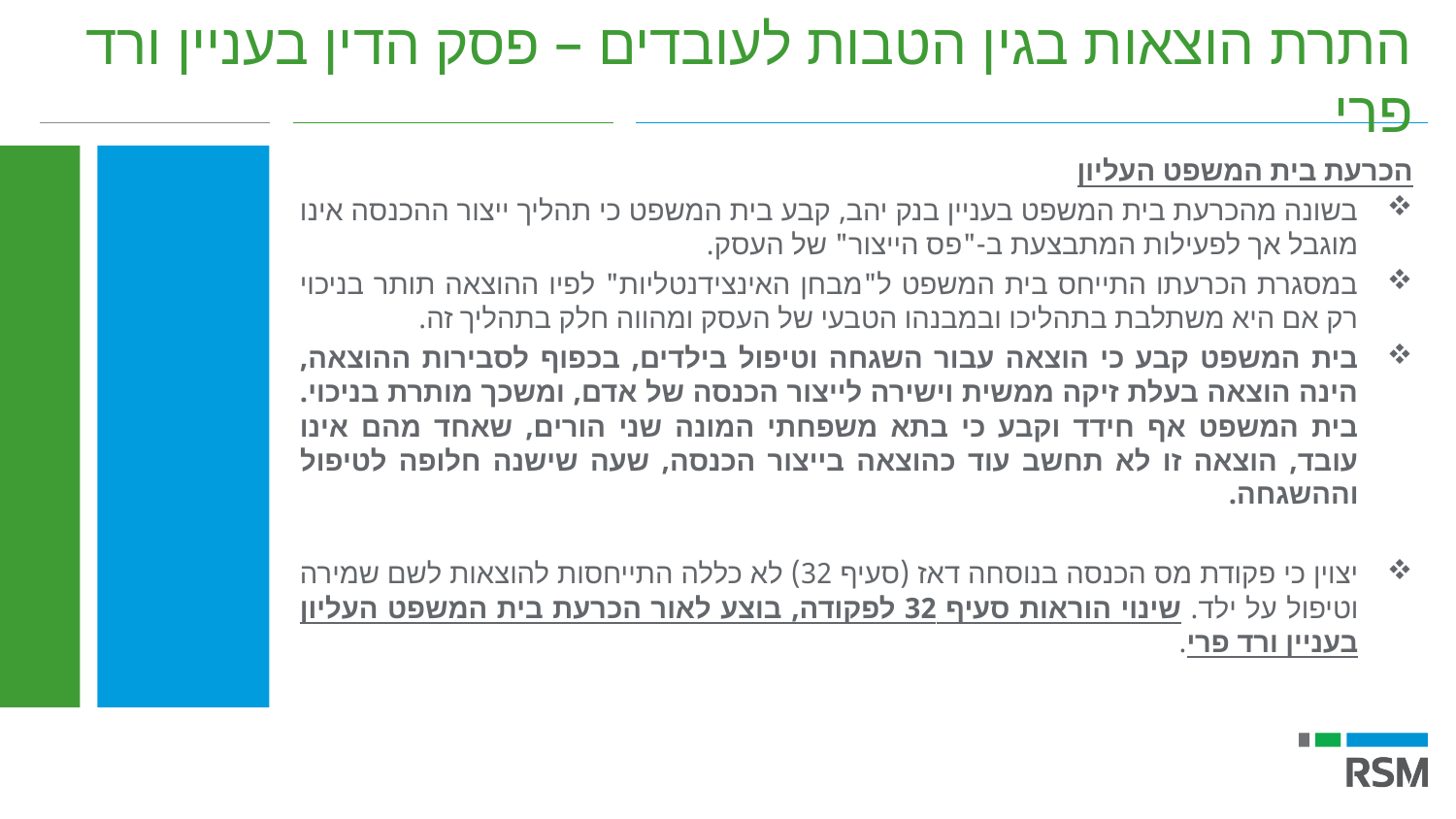

התרת הוצאות בגין הטבות לעובדים – פסק הדין בעניין ורד פרי
הכרעת בית המשפט העליון
בשונה מהכרעת בית המשפט בעניין בנק יהב, קבע בית המשפט כי תהליך ייצור ההכנסה אינו מוגבל אך לפעילות המתבצעת ב-"פס הייצור" של העסק.
במסגרת הכרעתו התייחס בית המשפט ל"מבחן האינצידנטליות" לפיו ההוצאה תותר בניכוי רק אם היא משתלבת בתהליכו ובמבנהו הטבעי של העסק ומהווה חלק בתהליך זה.
בית המשפט קבע כי הוצאה עבור השגחה וטיפול בילדים, בכפוף לסבירות ההוצאה, הינה הוצאה בעלת זיקה ממשית וישירה לייצור הכנסה של אדם, ומשכך מותרת בניכוי. בית המשפט אף חידד וקבע כי בתא משפחתי המונה שני הורים, שאחד מהם אינו עובד, הוצאה זו לא תחשב עוד כהוצאה בייצור הכנסה, שעה שישנה חלופה לטיפול וההשגחה.

יצוין כי פקודת מס הכנסה בנוסחה דאז (סעיף 32) לא כללה התייחסות להוצאות לשם שמירה וטיפול על ילד. שינוי הוראות סעיף 32 לפקודה, בוצע לאור הכרעת בית המשפט העליון בעניין ורד פרי.